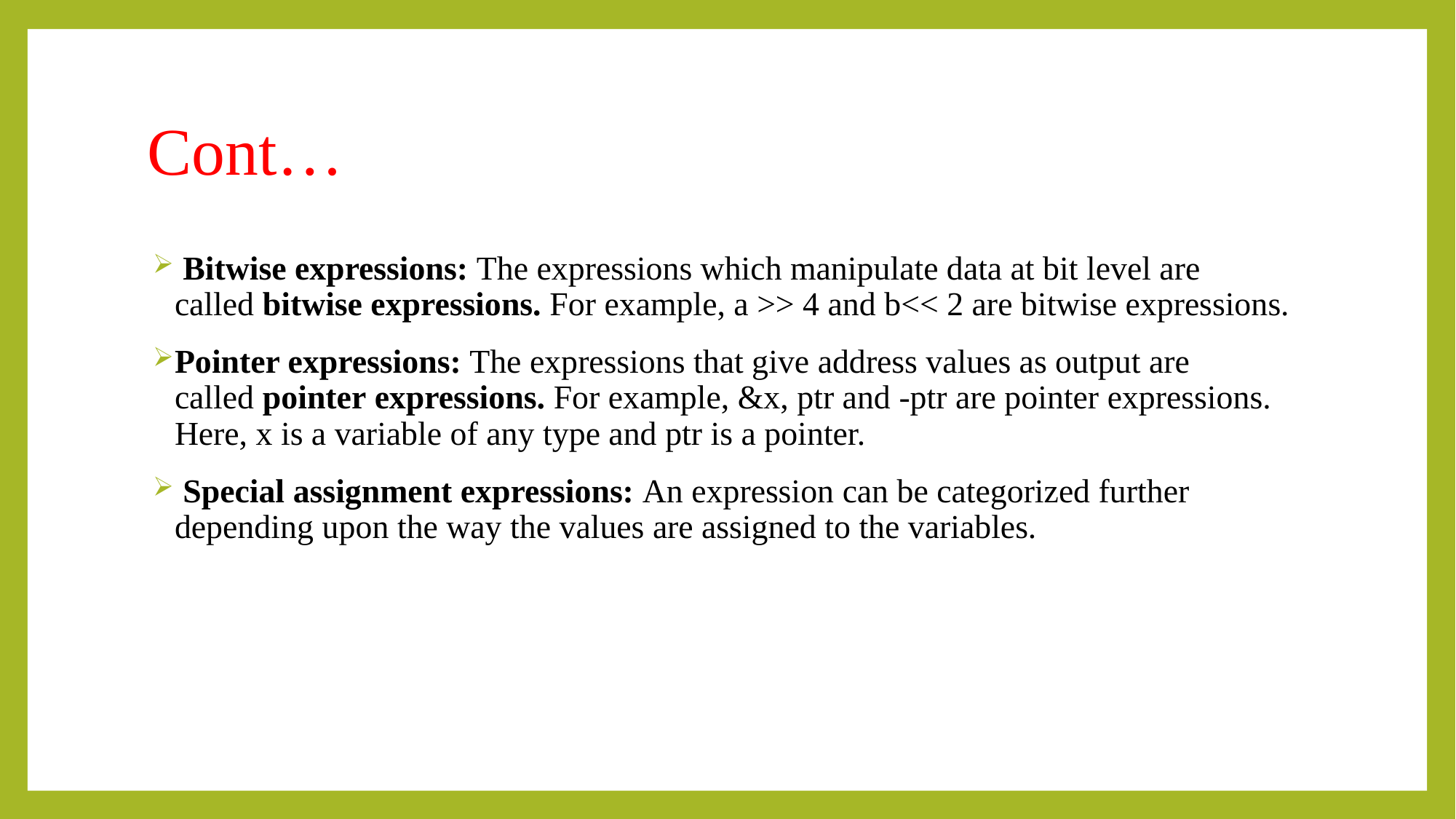

# Cont…
 Bitwise expressions: The expressions which manipulate data at bit level are called bitwise expressions. For example, a >> 4 and b<< 2 are bitwise expressions.
Pointer expressions: The expressions that give address values as output are called pointer expressions. For example, &x, ptr and -ptr are pointer expressions. Here, x is a variable of any type and ptr is a pointer.
 Special assignment expressions: An expression can be categorized further depending upon the way the values are assigned to the variables.